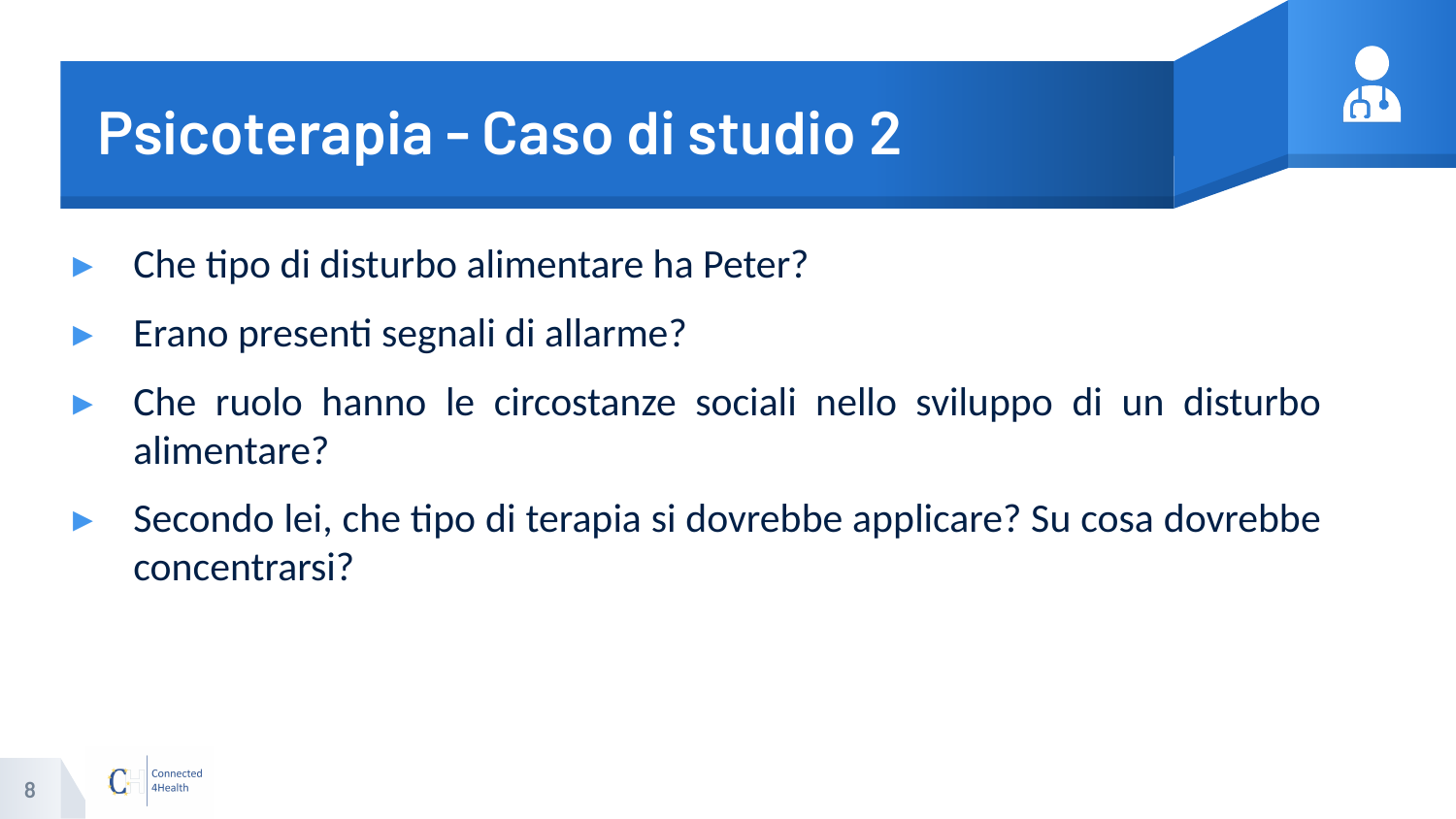

# Psicoterapia - Caso di studio 2
Che tipo di disturbo alimentare ha Peter?
Erano presenti segnali di allarme?
Che ruolo hanno le circostanze sociali nello sviluppo di un disturbo alimentare?
Secondo lei, che tipo di terapia si dovrebbe applicare? Su cosa dovrebbe concentrarsi?

8